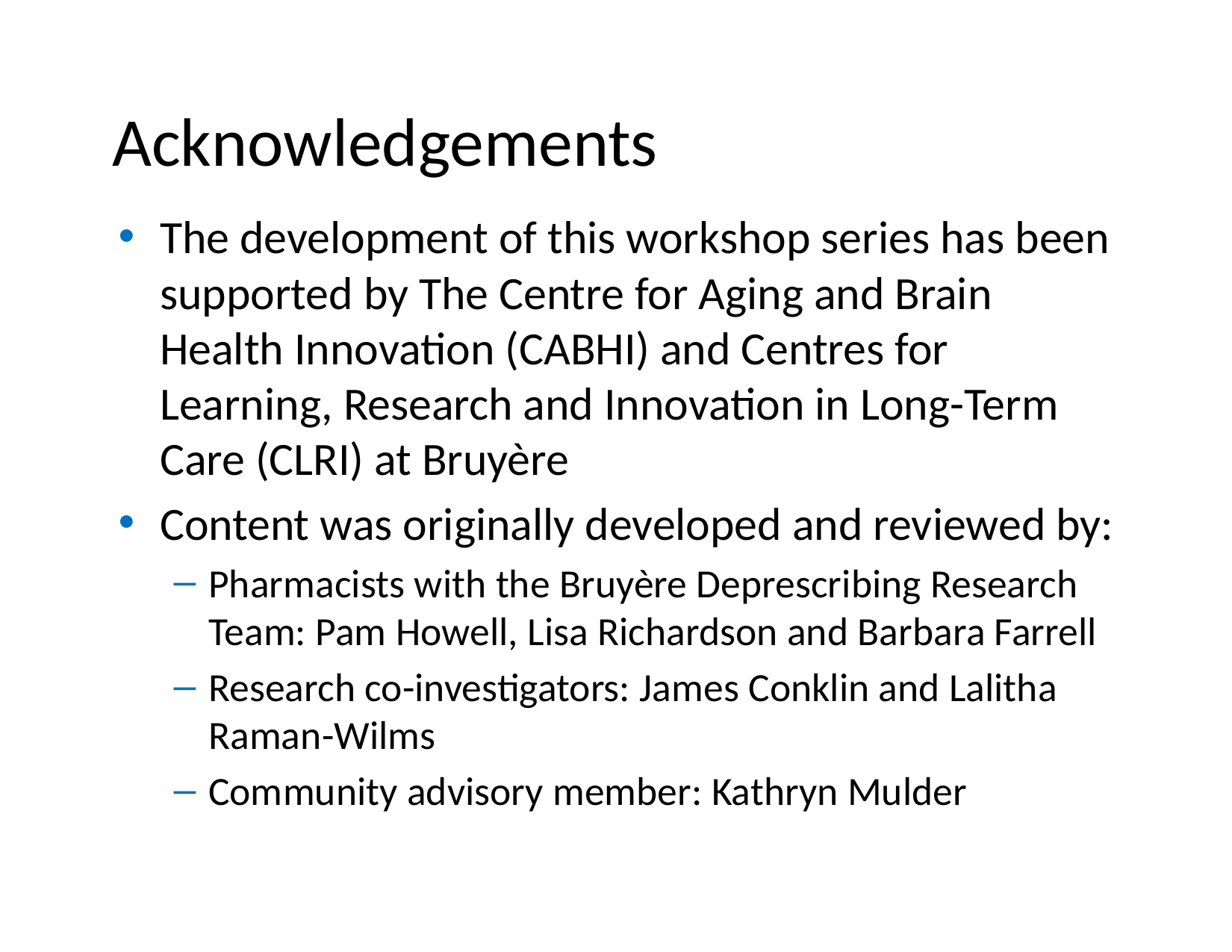

# Acknowledgements
The development of this workshop series has been supported by The Centre for Aging and Brain Health Innovation (CABHI) and Centres for Learning, Research and Innovation in Long-Term Care (CLRI) at Bruyère
Content was originally developed and reviewed by:
Pharmacists with the Bruyère Deprescribing Research Team: Pam Howell, Lisa Richardson and Barbara Farrell
Research co-investigators: James Conklin and Lalitha Raman-Wilms
Community advisory member: Kathryn Mulder